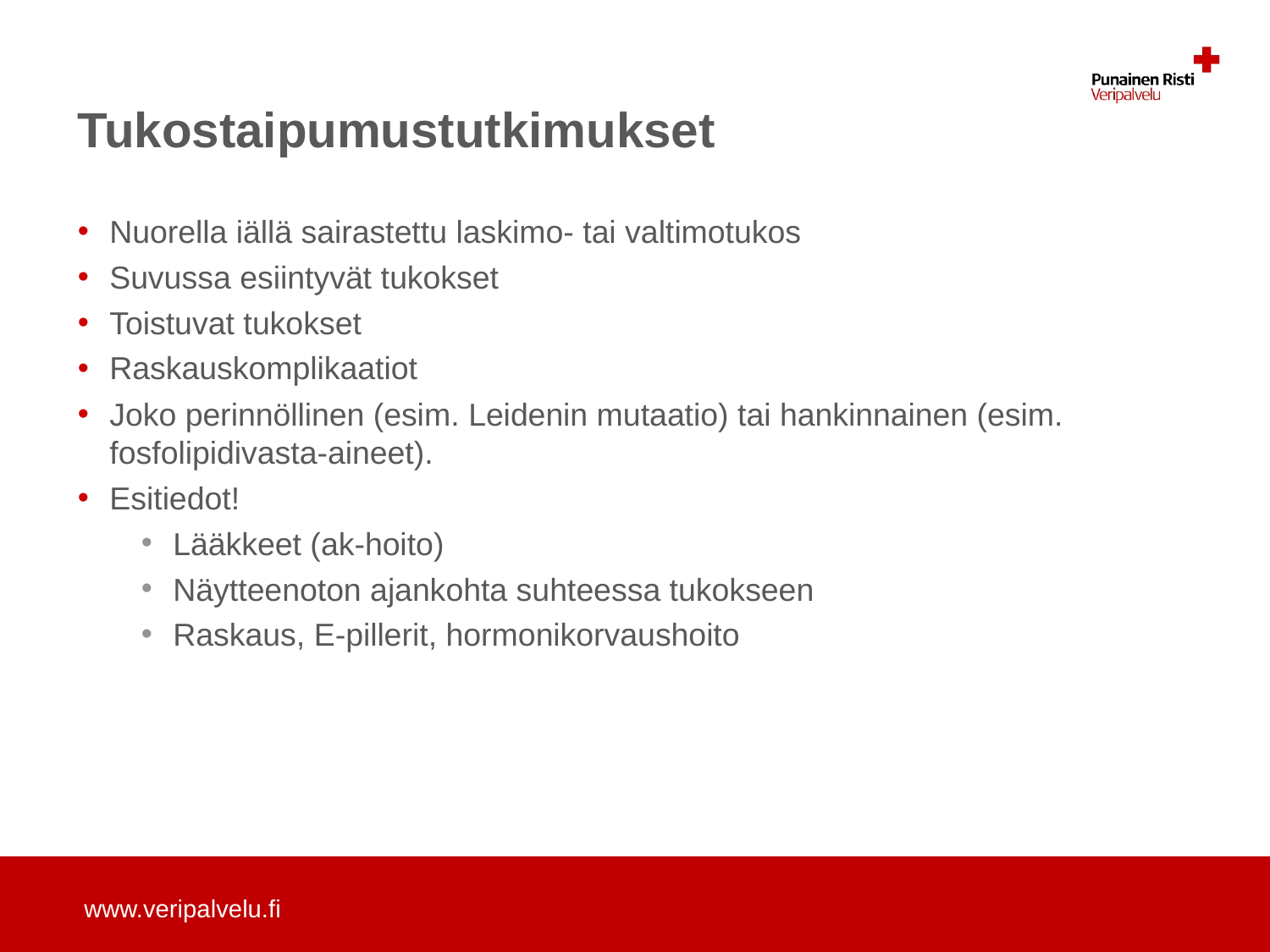

# Tukostaipumustutkimukset
Nuorella iällä sairastettu laskimo- tai valtimotukos
Suvussa esiintyvät tukokset
Toistuvat tukokset
Raskauskomplikaatiot
Joko perinnöllinen (esim. Leidenin mutaatio) tai hankinnainen (esim. fosfolipidivasta-aineet).
Esitiedot!
Lääkkeet (ak-hoito)
Näytteenoton ajankohta suhteessa tukokseen
Raskaus, E-pillerit, hormonikorvaushoito

www.veripalvelu.fi